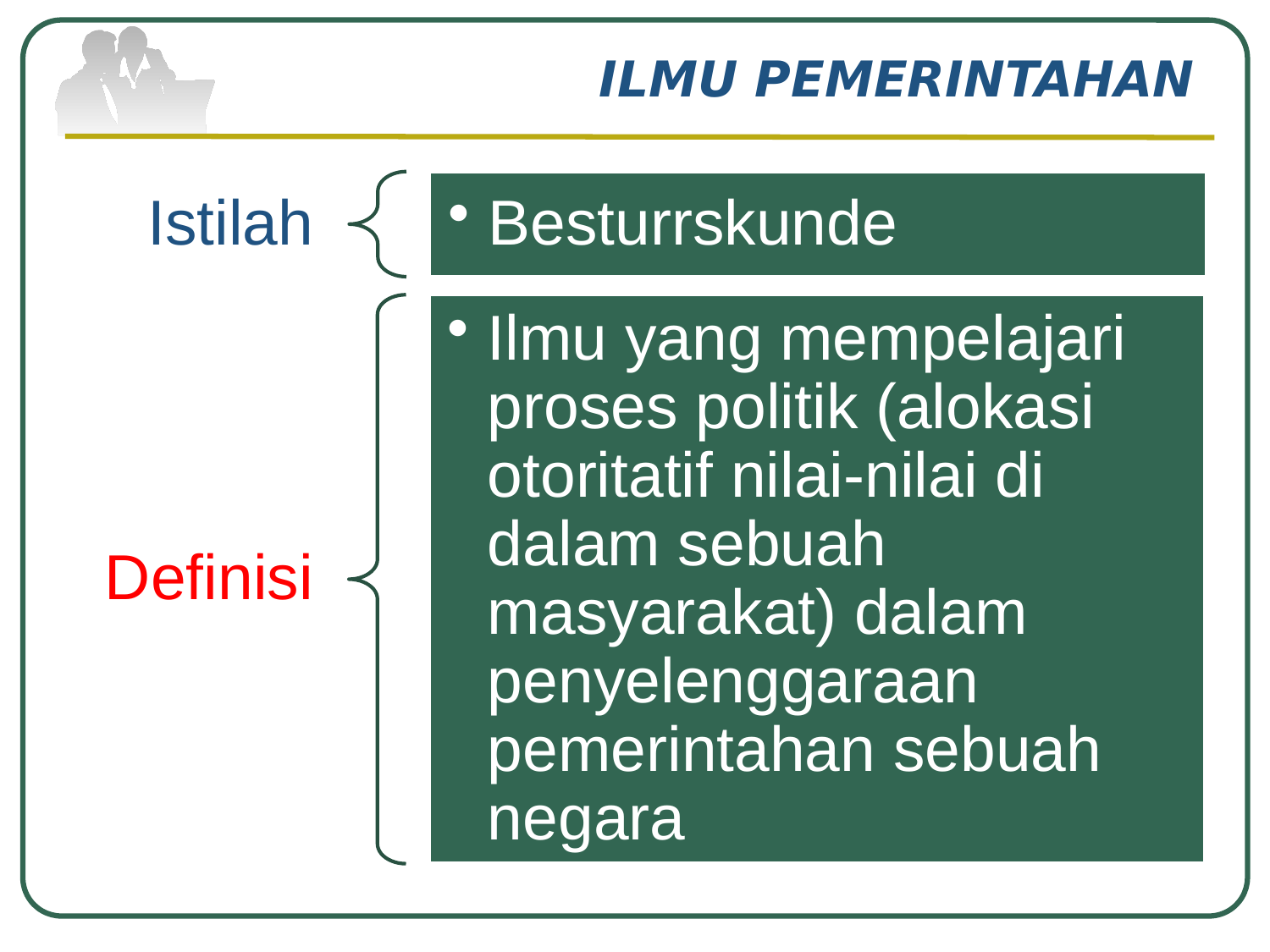

# ILMU PEMERINTAHAN
Istilah
Besturrskunde
Definisi
Ilmu yang mempelajari proses politik (alokasi otoritatif nilai-nilai di dalam sebuah masyarakat) dalam penyelenggaraan pemerintahan sebuah negara